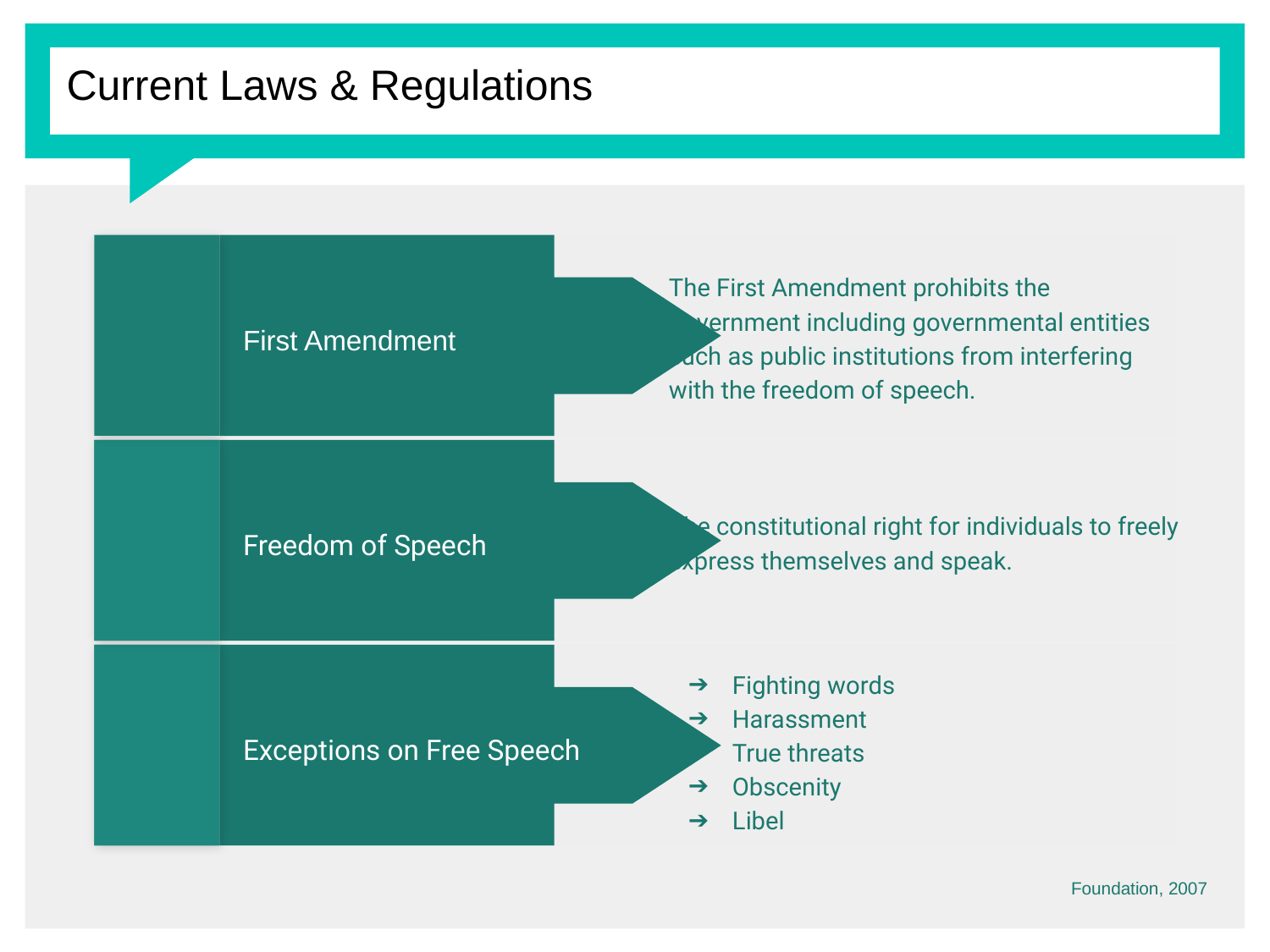

# Current Laws & Regulations

The First Amendment prohibits the government including governmental entities such as public institutions from interfering with the freedom of speech.
First Amendment

The constitutional right for individuals to freely express themselves and speak.
Freedom of Speech

Fighting words
Harassment
True threats
Obscenity
Libel
Exceptions on Free Speech
Foundation, 2007